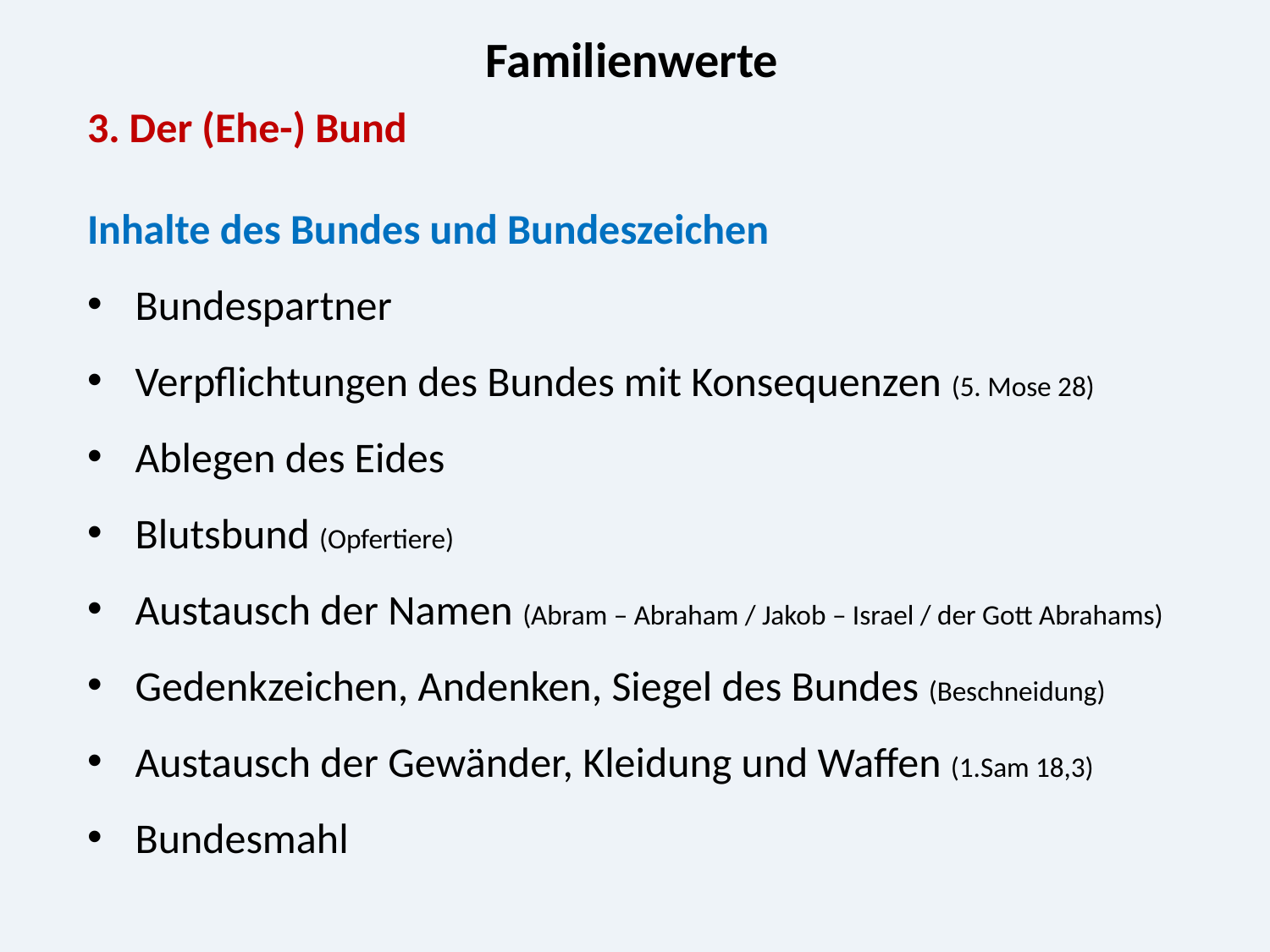

Familienwerte
3. Der (Ehe-) Bund

Inhalte des Bundes und Bundeszeichen
Bundespartner
Verpflichtungen des Bundes mit Konsequenzen (5. Mose 28)
Ablegen des Eides
Blutsbund (Opfertiere)
Austausch der Namen (Abram – Abraham / Jakob – Israel / der Gott Abrahams)
Gedenkzeichen, Andenken, Siegel des Bundes (Beschneidung)
Austausch der Gewänder, Kleidung und Waffen (1.Sam 18,3)
Bundesmahl